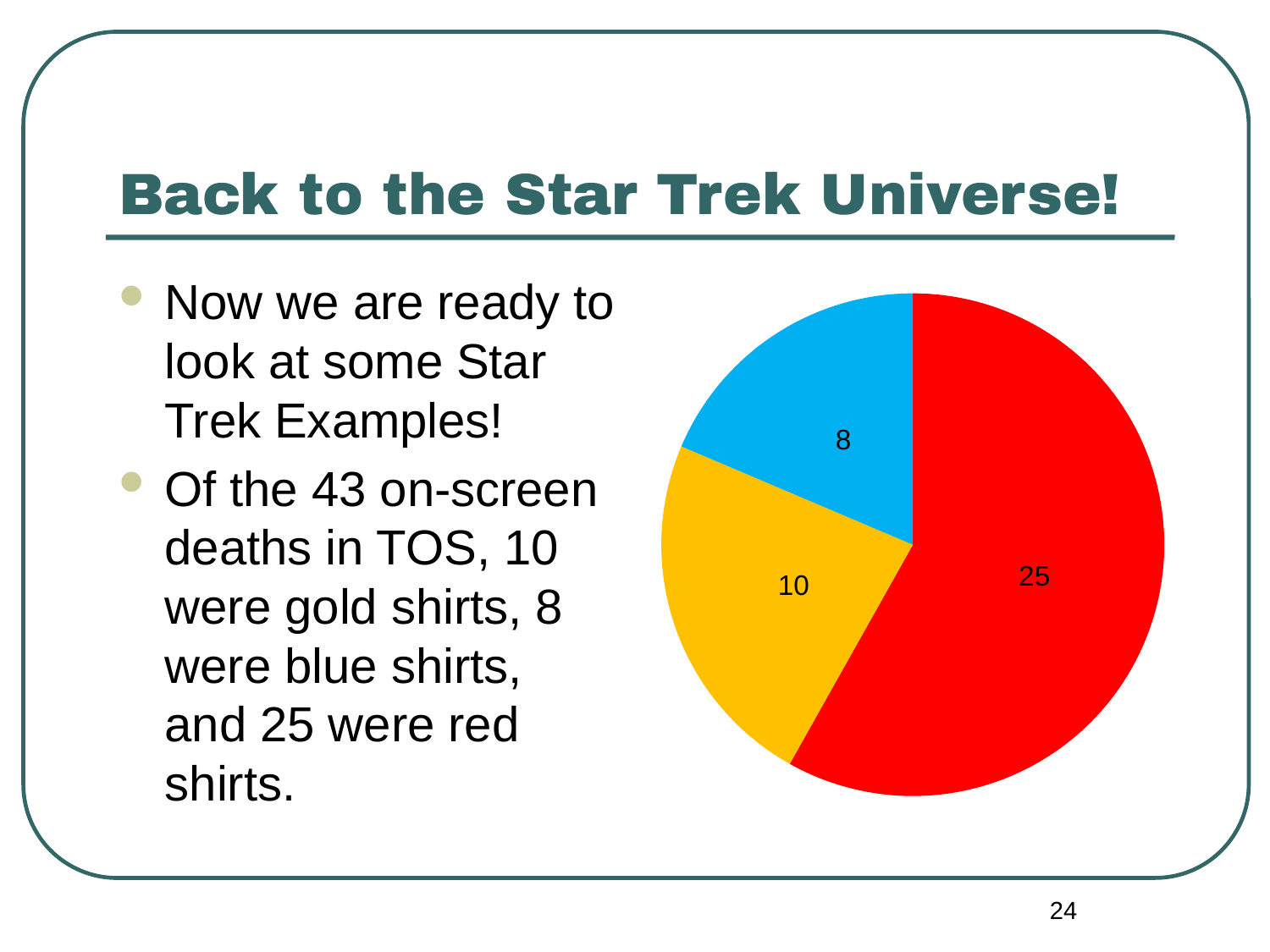

# Back to the Star Trek Universe!
Now we are ready to look at some Star Trek Examples!
Of the 43 on-screen deaths in TOS, 10 were gold shirts, 8 were blue shirts, and 25 were red shirts.

### Chart

| Category |  |
|---|---|
24